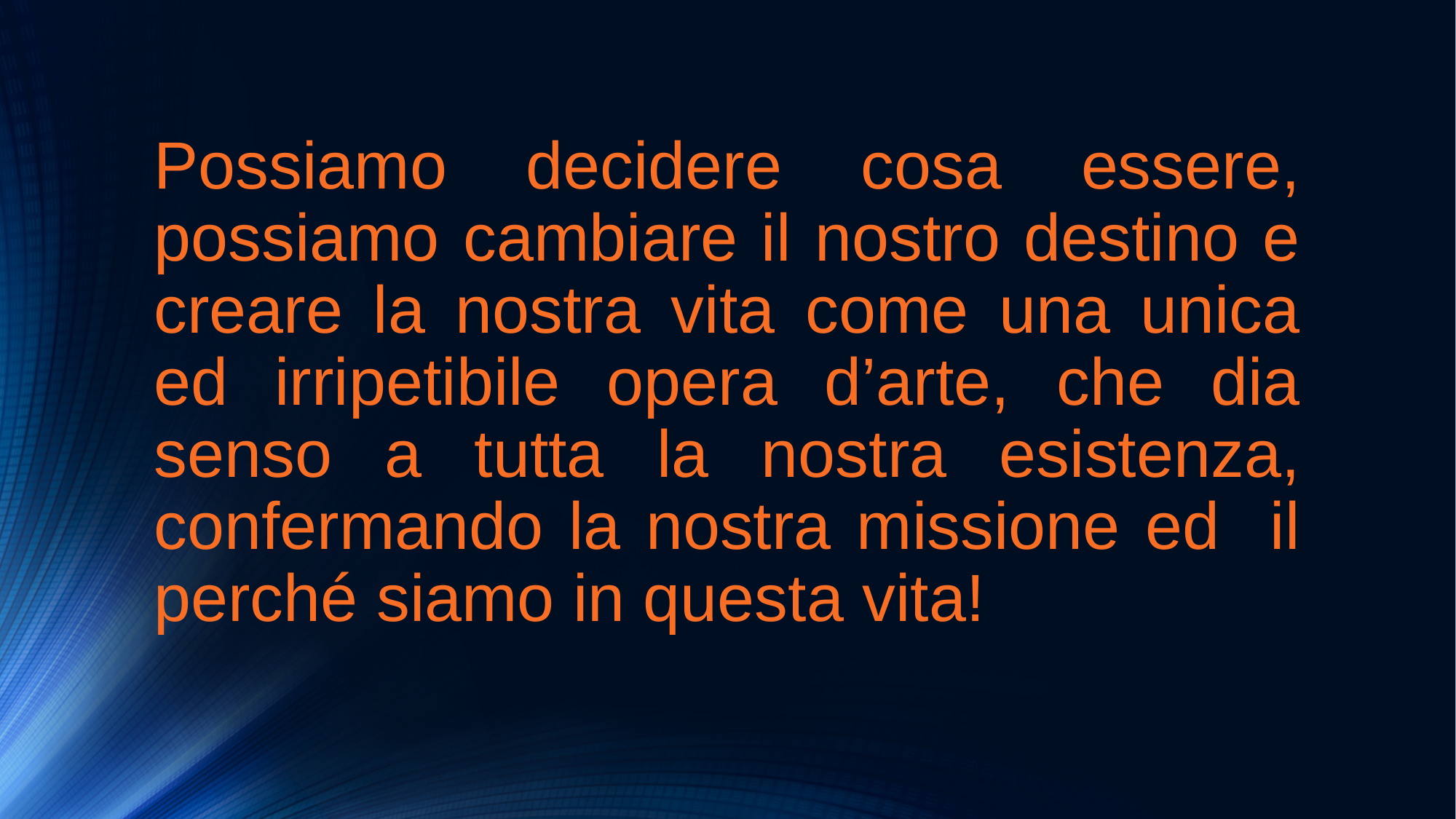

Possiamo decidere cosa essere, possiamo cambiare il nostro destino e creare la nostra vita come una unica ed irripetibile opera d’arte, che dia senso a tutta la nostra esistenza, confermando la nostra missione ed  il perché siamo in questa vita!